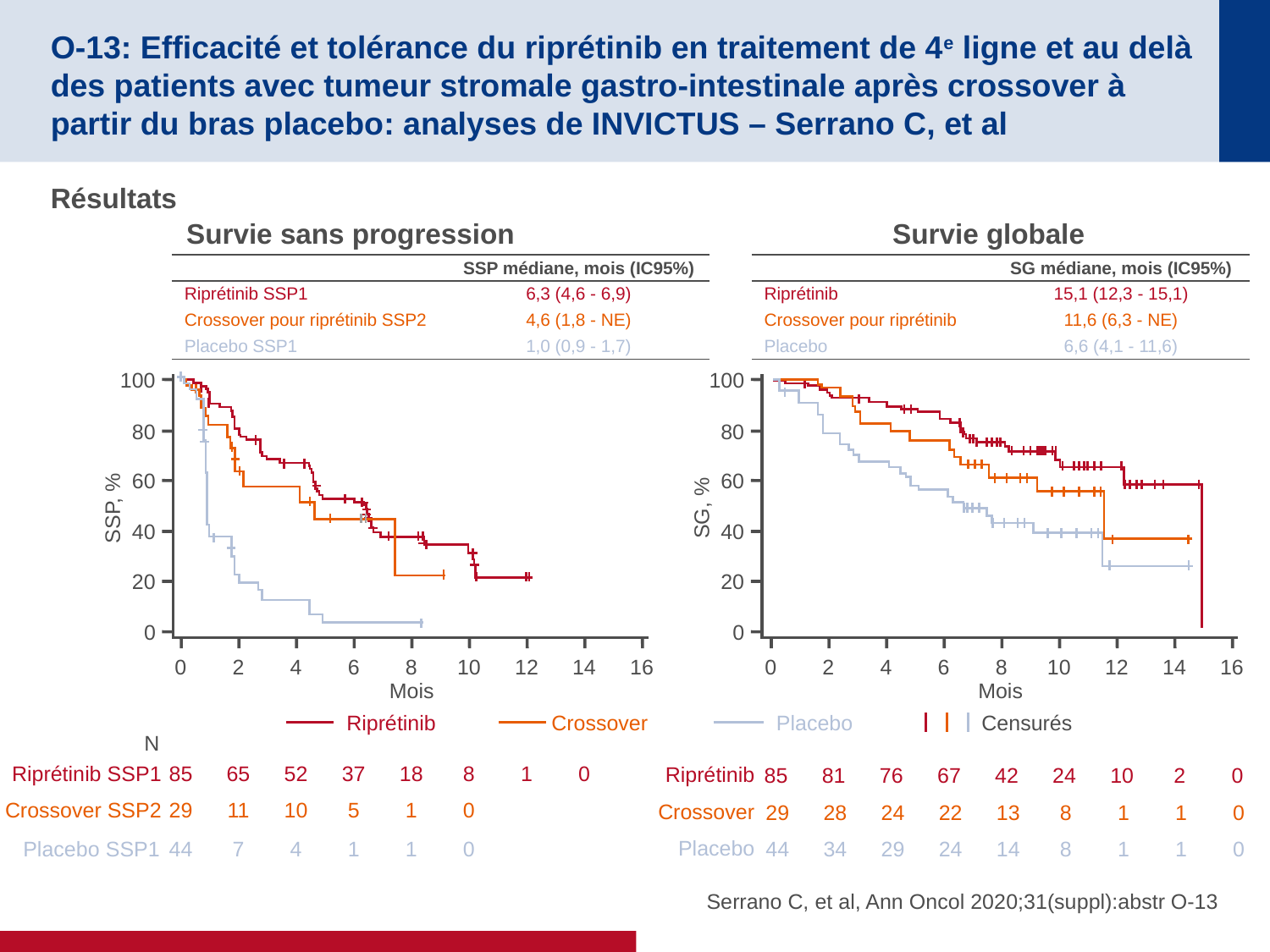

# O-13: Efficacité et tolérance du riprétinib en traitement de 4e ligne et au delà des patients avec tumeur stromale gastro-intestinale après crossover à partir du bras placebo: analyses de INVICTUS – Serrano C, et al
Résultats
Survie sans progression
Survie globale
|  | SSP médiane, mois (IC95%) |
| --- | --- |
| Riprétinib SSP1 | 6,3 (4,6 - 6,9) |
| Crossover pour riprétinib SSP2 | 4,6 (1,8 - NE) |
| Placebo SSP1 | 1,0 (0,9 - 1,7) |
|  | SG médiane, mois (IC95%) |
| --- | --- |
| Riprétinib | 15,1 (12,3 - 15,1) |
| Crossover pour riprétinib | 11,6 (6,3 - NE) |
| Placebo | 6,6 (4,1 - 11,6) |
100

80

60

SSP, %
40

20

0

0
2
4
6
8
10
12
14
16
Mois
100

80

60

SG, %
40

20

0

0
2
4
6
8
10
12
14
16
Mois
Riprétinib
Crossover
Placebo
Censurés
N
Riprétinib SSP1
85
65
52
37
18
8
1
0
Riprétinib
85
81
76
67
42
24
10
2
0
Crossover SSP2
29
11
10
5
1
0
Crossover
29
28
24
22
13
8
1
1
0
Placebo
Placebo SSP1
44
7
4
1
1
0
44
34
29
24
14
8
1
1
0
Serrano C, et al, Ann Oncol 2020;31(suppl):abstr O-13